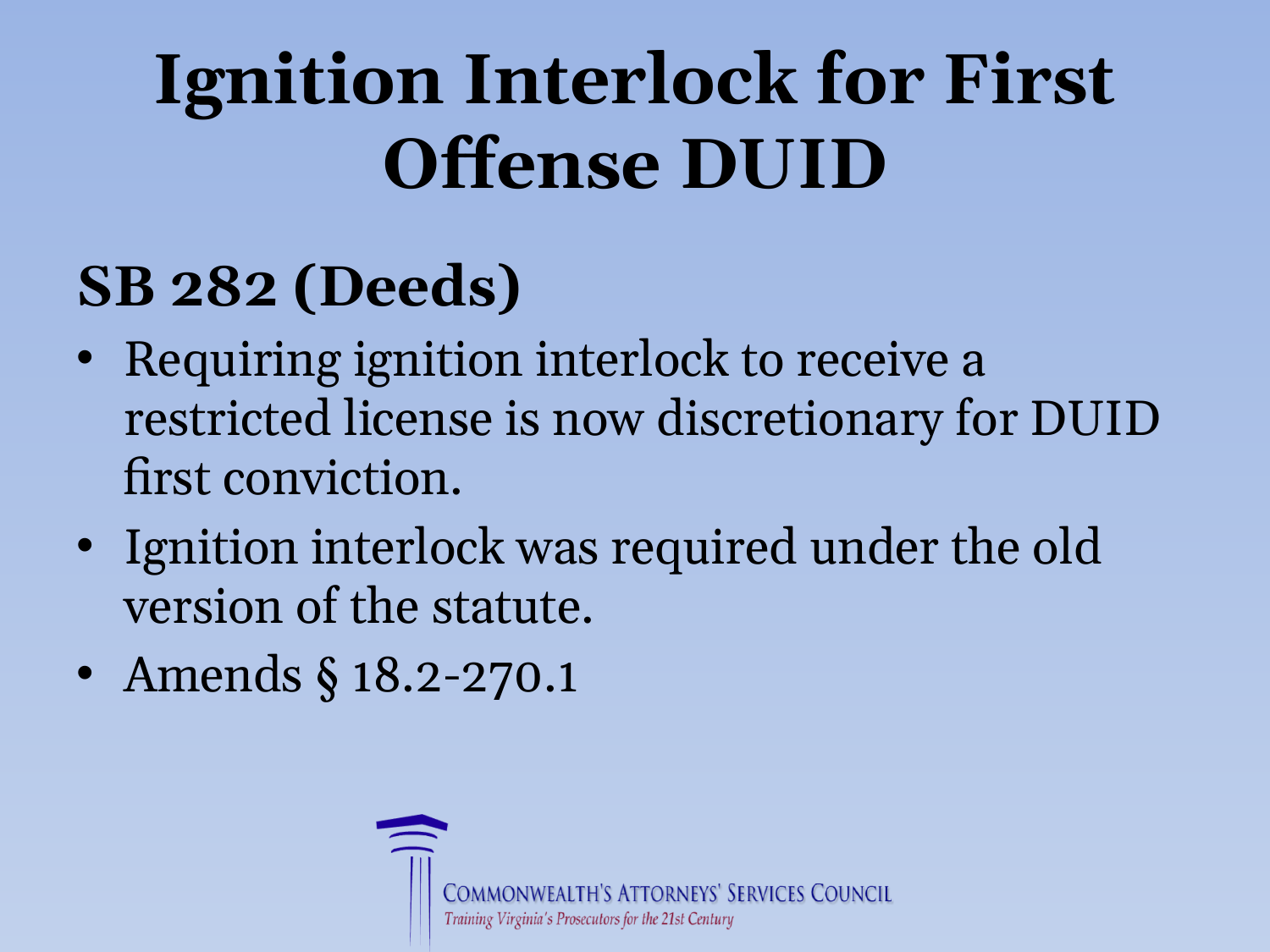

# Ignition Interlock for First Offense DUID
SB 282 (Deeds)
Requiring ignition interlock to receive a restricted license is now discretionary for DUID first conviction.
Ignition interlock was required under the old version of the statute.
Amends § 18.2-270.1